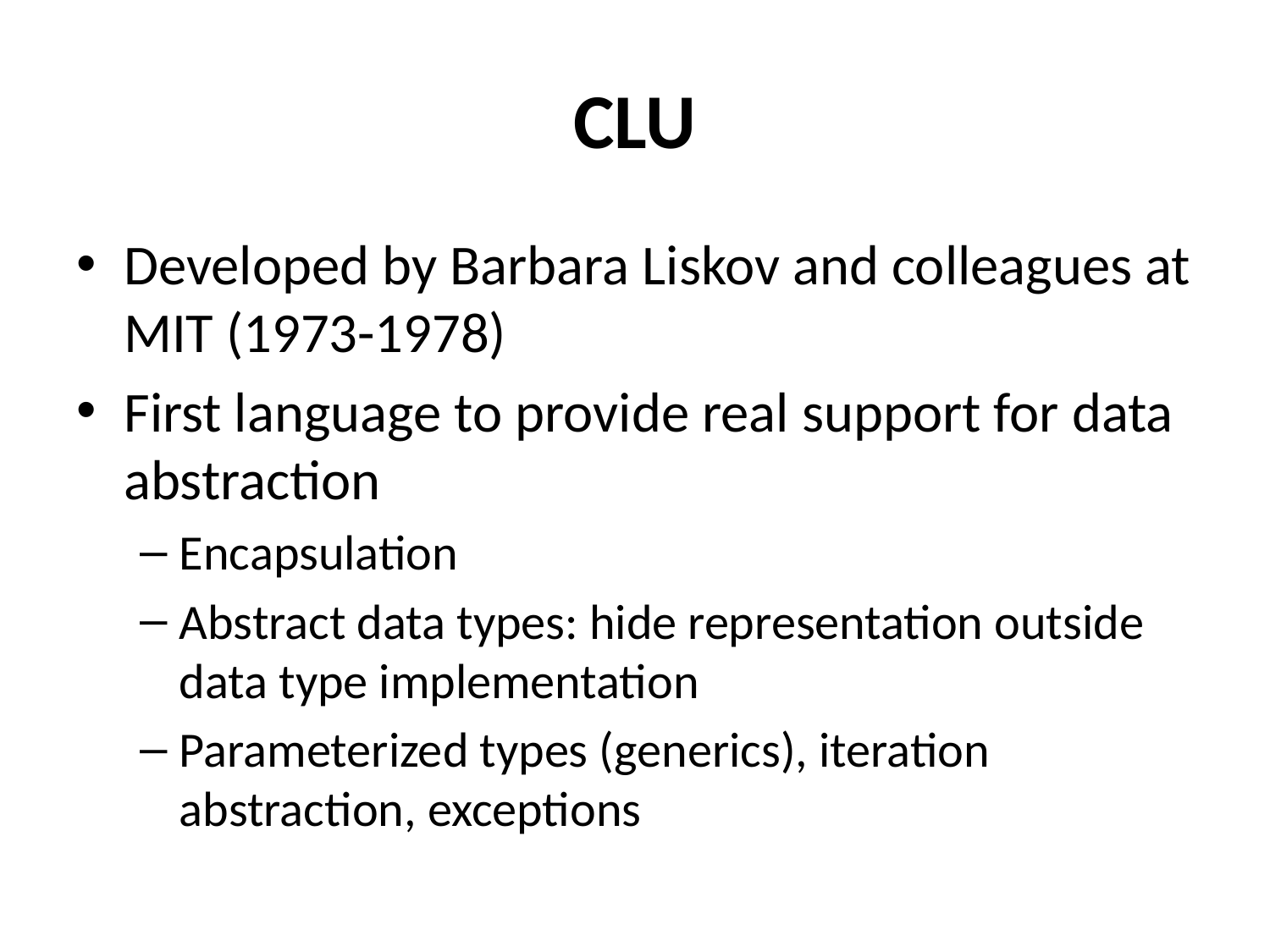

# CLU
Developed by Barbara Liskov and colleagues at MIT (1973-1978)
First language to provide real support for data abstraction
Encapsulation
Abstract data types: hide representation outside data type implementation
Parameterized types (generics), iteration abstraction, exceptions